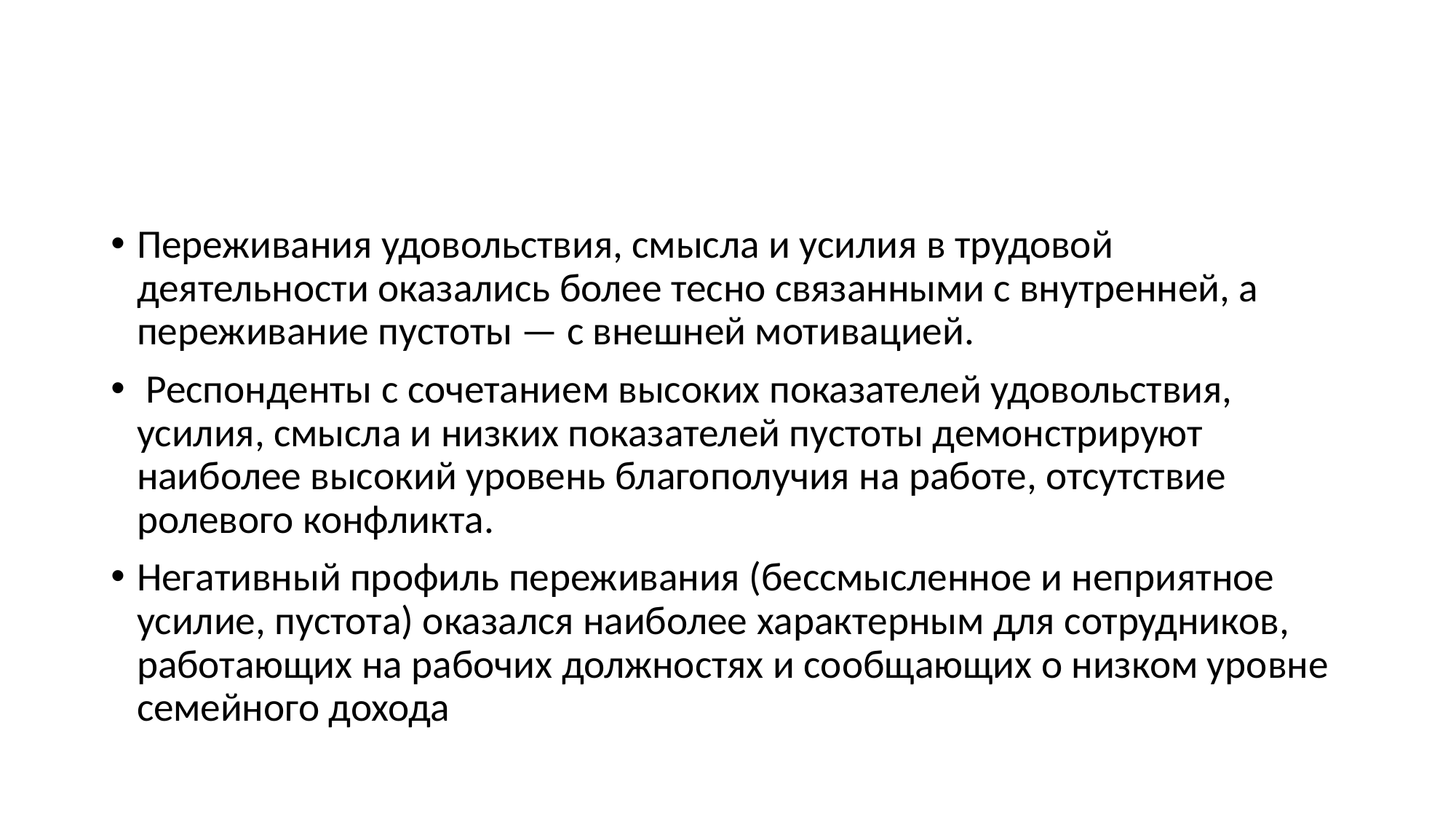

#
Переживания удовольствия, смысла и усилия в трудовой деятельности оказались более тесно связанными с внутренней, а переживание пустоты — с внешней мотивацией.
 Респонденты с сочетанием высоких показателей удовольствия, усилия, смысла и низких показателей пустоты демонстрируют наиболее высокий уровень благополучия на работе, отсутствие ролевого конфликта.
Негативный профиль переживания (бессмысленное и неприятное усилие, пустота) оказался наиболее характерным для сотрудников, работающих на рабочих должностях и сообщающих о низком уровне семейного дохода